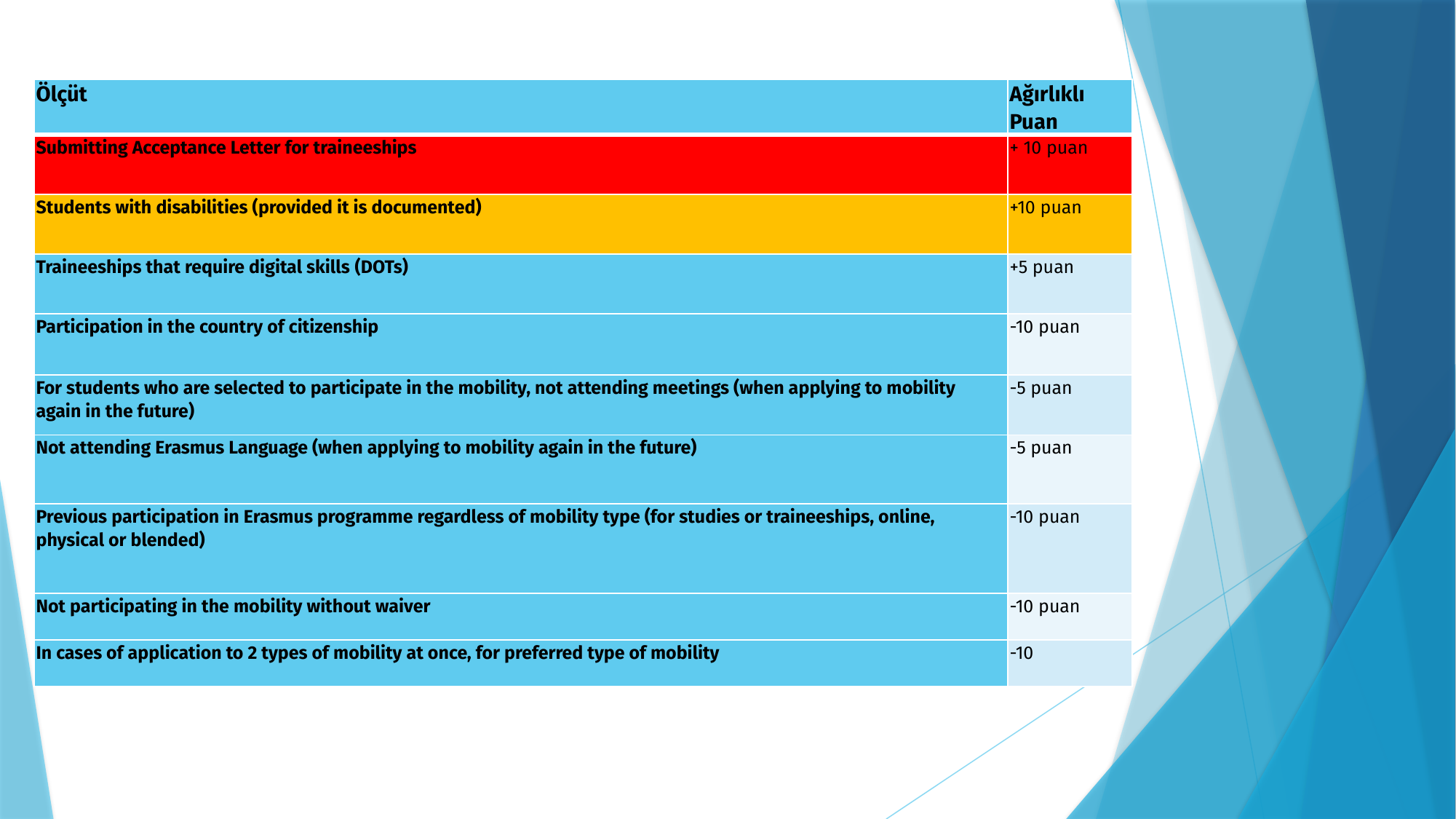

| Ölçüt | Ağırlıklı Puan |
| --- | --- |
| Submitting Acceptance Letter for traineeships | + 10 puan |
| Students with disabilities (provided it is documented) | +10 puan |
| Traineeships that require digital skills (DOTs) | +5 puan |
| Participation in the country of citizenship | -10 puan |
| For students who are selected to participate in the mobility, not attending meetings (when applying to mobility again in the future) | -5 puan |
| Not attending Erasmus Language (when applying to mobility again in the future) | -5 puan |
| Previous participation in Erasmus programme regardless of mobility type (for studies or traineeships, online, physical or blended) | -10 puan |
| Not participating in the mobility without waiver | -10 puan |
| In cases of application to 2 types of mobility at once, for preferred type of mobility | -10 |